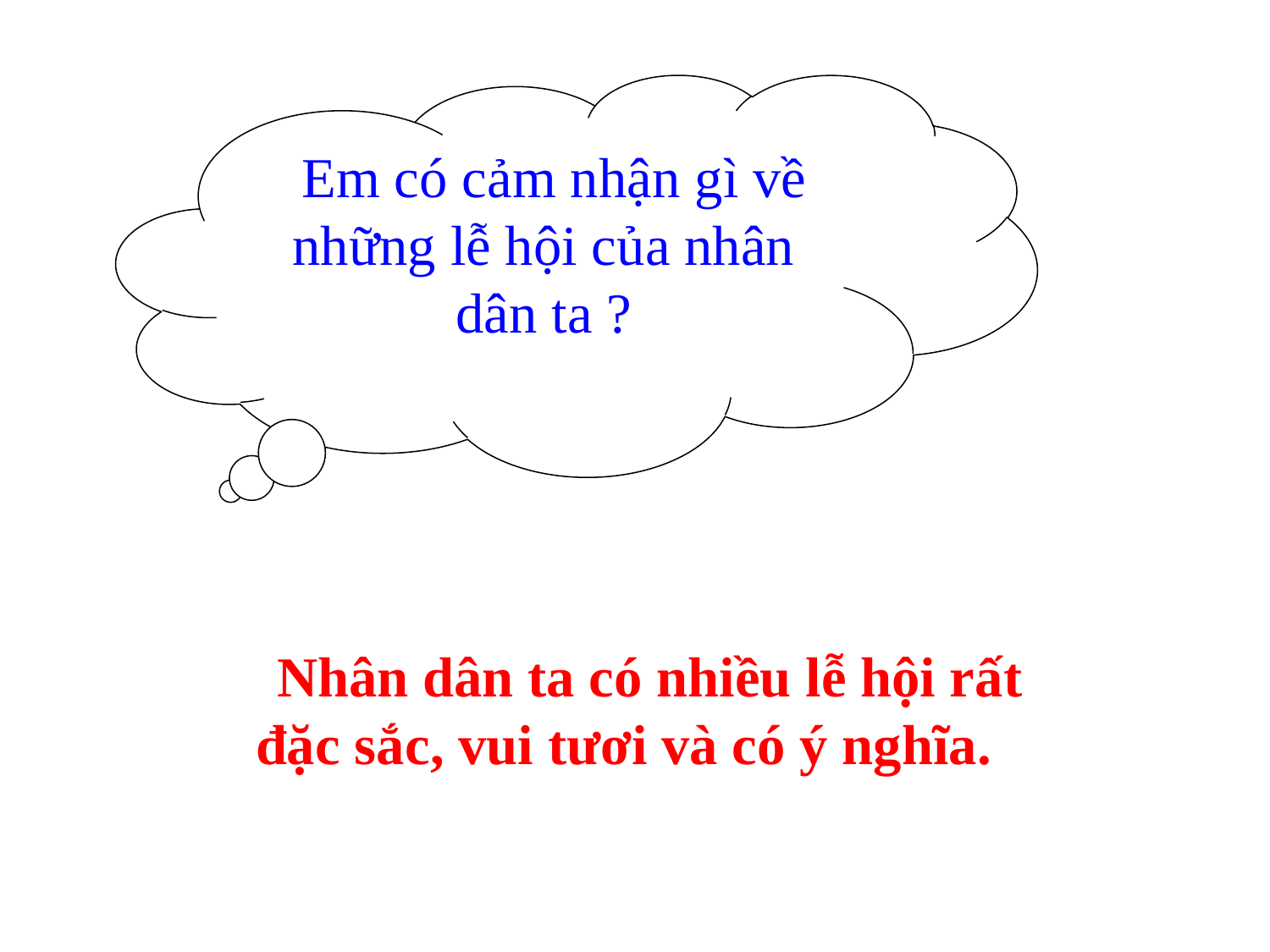

Em có cảm nhận gì về những lễ hội của nhân dân ta ?
  Nhân dân ta có nhiều lễ hội rất  đặc sắc, vui tươi và có ý nghĩa.